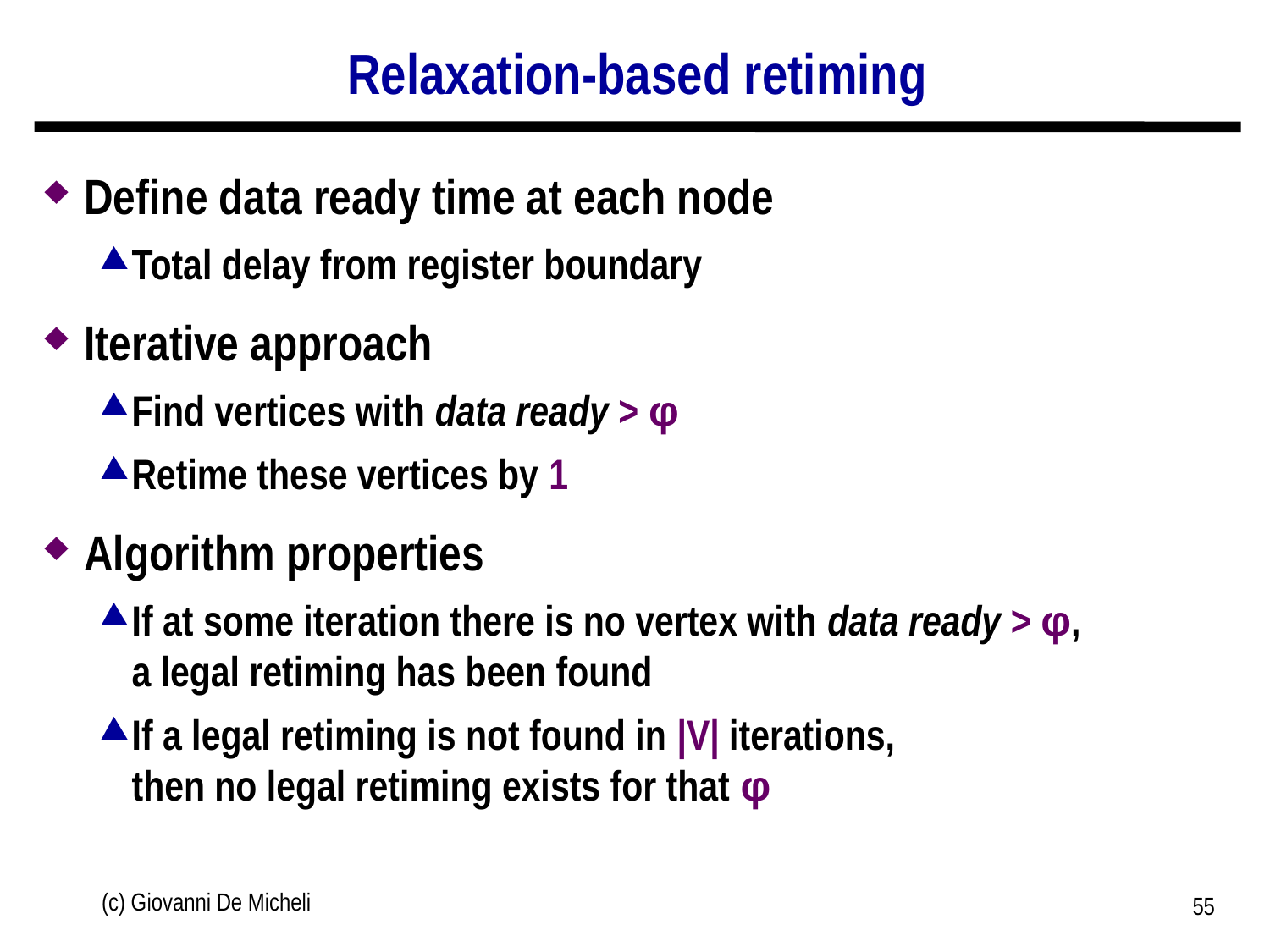

# Relaxation-based retiming
Define data ready time at each node
Total delay from register boundary
Iterative approach
Find vertices with data ready > φ
Retime these vertices by 1
Algorithm properties
If at some iteration there is no vertex with data ready > φ,
a legal retiming has been found
If a legal retiming is not found in |V| iterations,
then no legal retiming exists for that φ
(c) Giovanni De Micheli
55